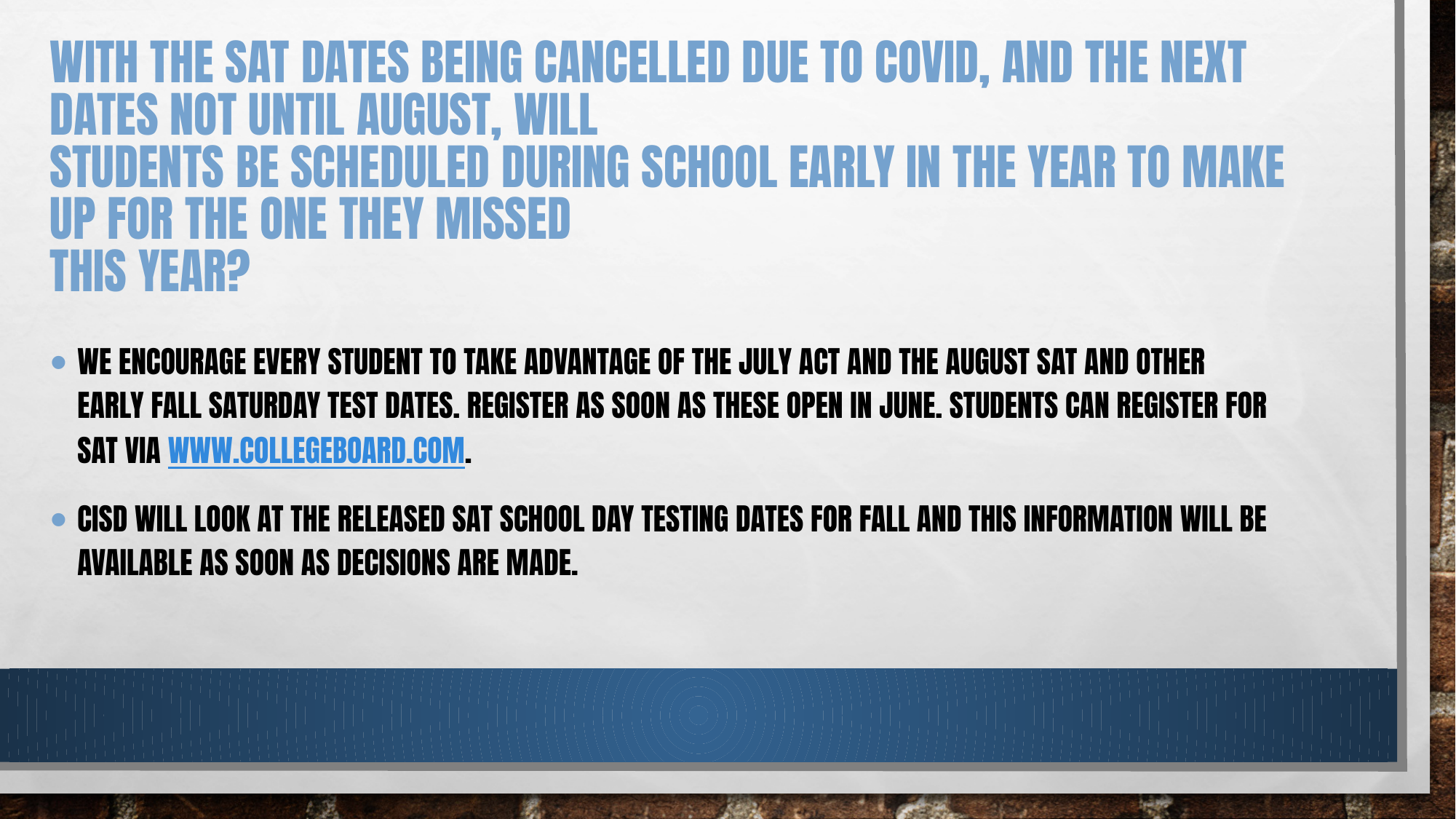

# With the SAT dates being cancelled due to COVID, and the next dates not until August, will students be scheduled during school early in the year to make up for the one they missed this year?
We encourage every student to take advantage of the July ACT and the August SAT and other early fall Saturday test dates. Register as soon as these open in June. Students can register for SAT via www.collegeboard.com.
CISD will look at the released SAT School day testing dates for fall and this information will be available as soon as decisions are made.